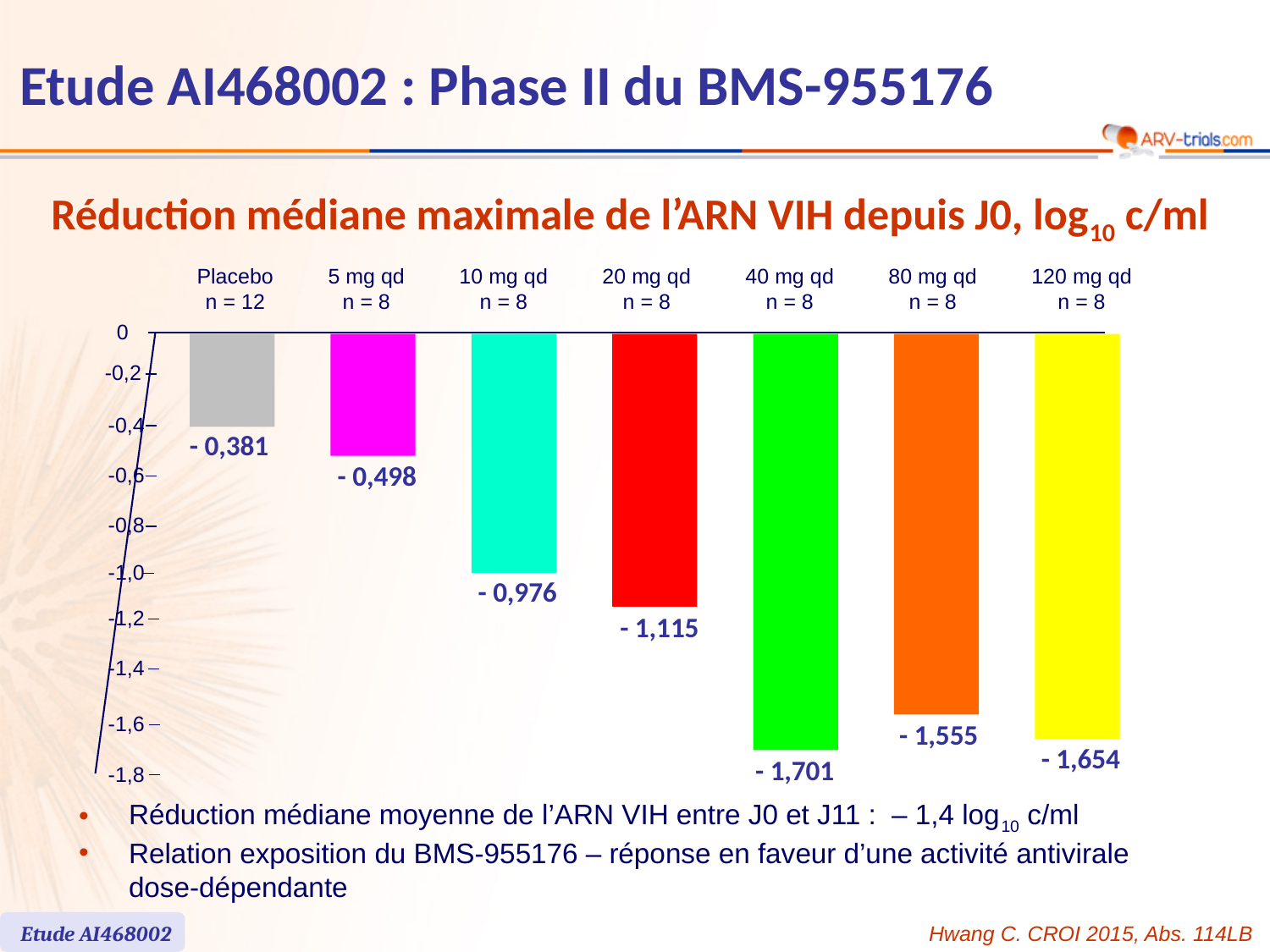

# Etude AI468002 : Phase II du BMS-955176
Réduction médiane maximale de l’ARN VIH depuis J0, log10 c/ml
Placebo
n = 12
5 mg qd
n = 8
10 mg qd
n = 8
20 mg qd
n = 8
40 mg qd
n = 8
80 mg qd
n = 8
120 mg qd
n = 8
0
-0,2
-0,4
-0,6
-0,8
-1,0
-1,2
-1,4
-1,6
-1,8

- 0,381

- 0,498

- 0,976

- 1,115

- 1,701

- 1,555

- 1,654
Réduction médiane moyenne de l’ARN VIH entre J0 et J11 :  – 1,4 log10 c/ml
Relation exposition du BMS-955176 – réponse en faveur d’une activité antivirale dose-dépendante

Etude AI468002
Hwang C. CROI 2015, Abs. 114LB